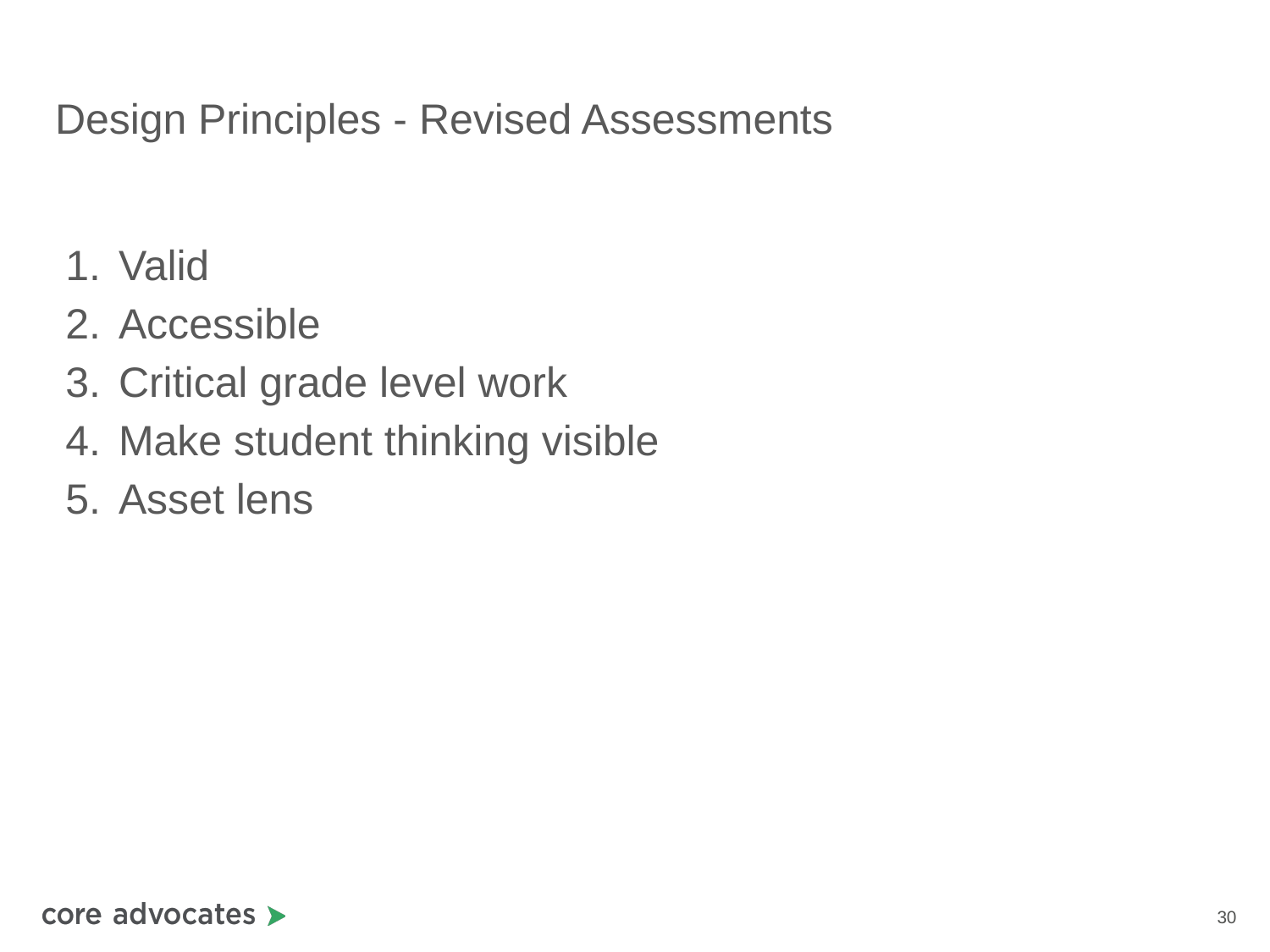

# Design Principles - Revised Assessments
Valid
Accessible
Critical grade level work
Make student thinking visible
Asset lens